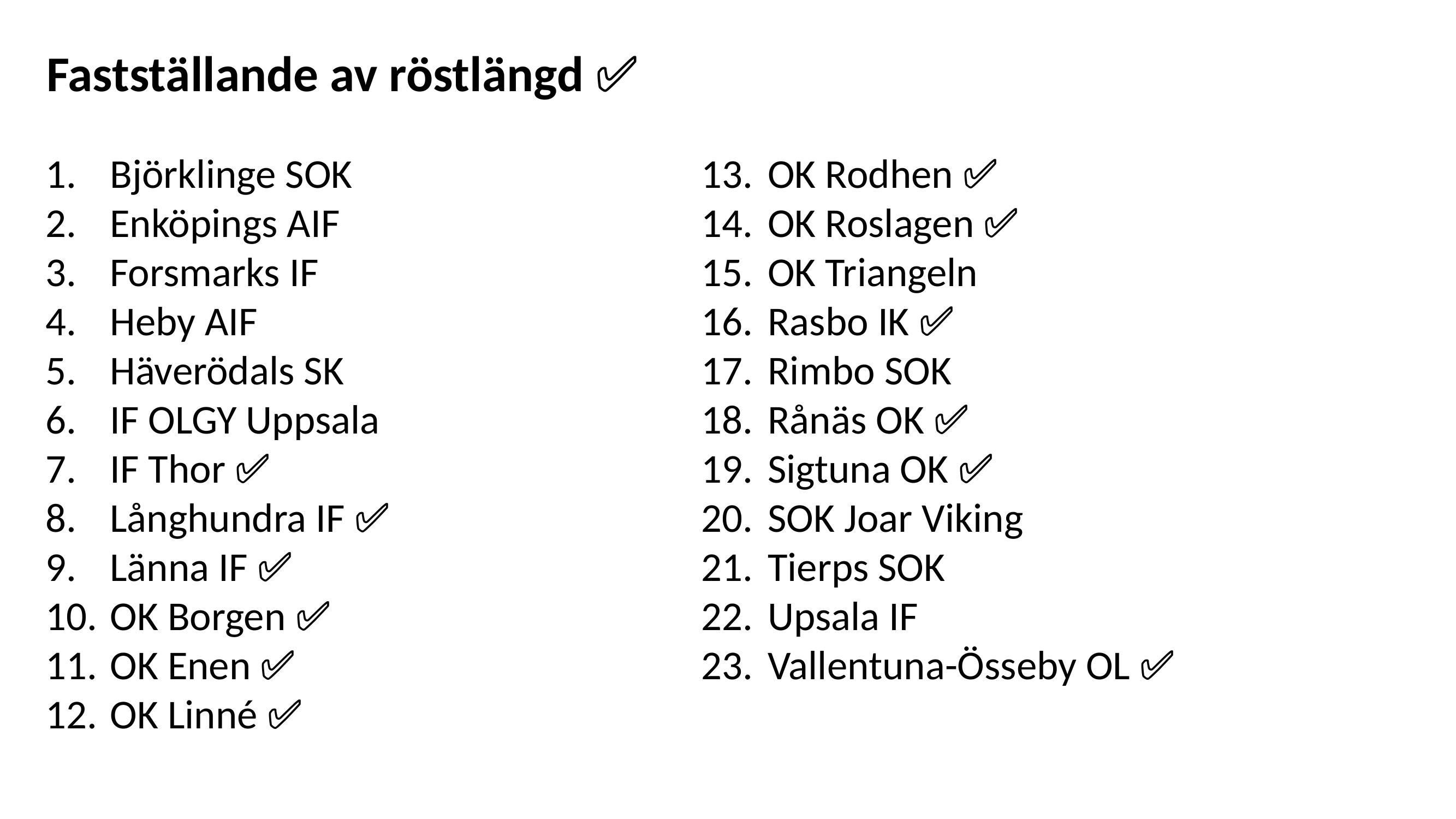

Fastställande av röstlängd ✅
Björklinge SOK
Enköpings AIF
Forsmarks IF
Heby AIF
Häverödals SK
IF OLGY Uppsala
IF Thor ✅
Långhundra IF ✅
Länna IF ✅
OK Borgen ✅
OK Enen ✅
OK Linné ✅
OK Rodhen ✅
OK Roslagen ✅
OK Triangeln
Rasbo IK ✅
Rimbo SOK
Rånäs OK ✅
Sigtuna OK ✅
SOK Joar Viking
Tierps SOK
Upsala IF
Vallentuna-Össeby OL ✅